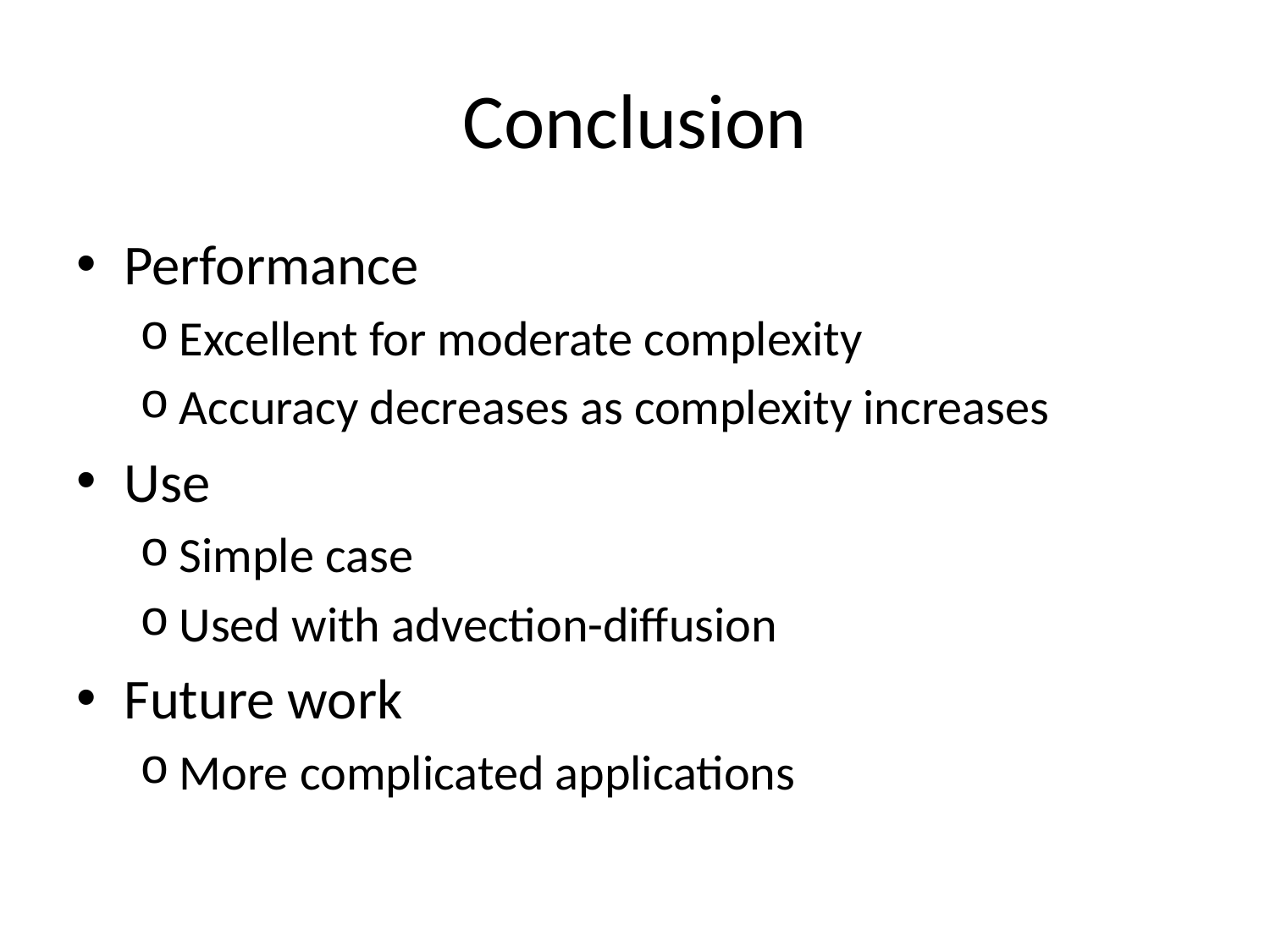

# Conclusion
Performance
Excellent for moderate complexity
Accuracy decreases as complexity increases
Use
Simple case
Used with advection-diffusion
Future work
More complicated applications